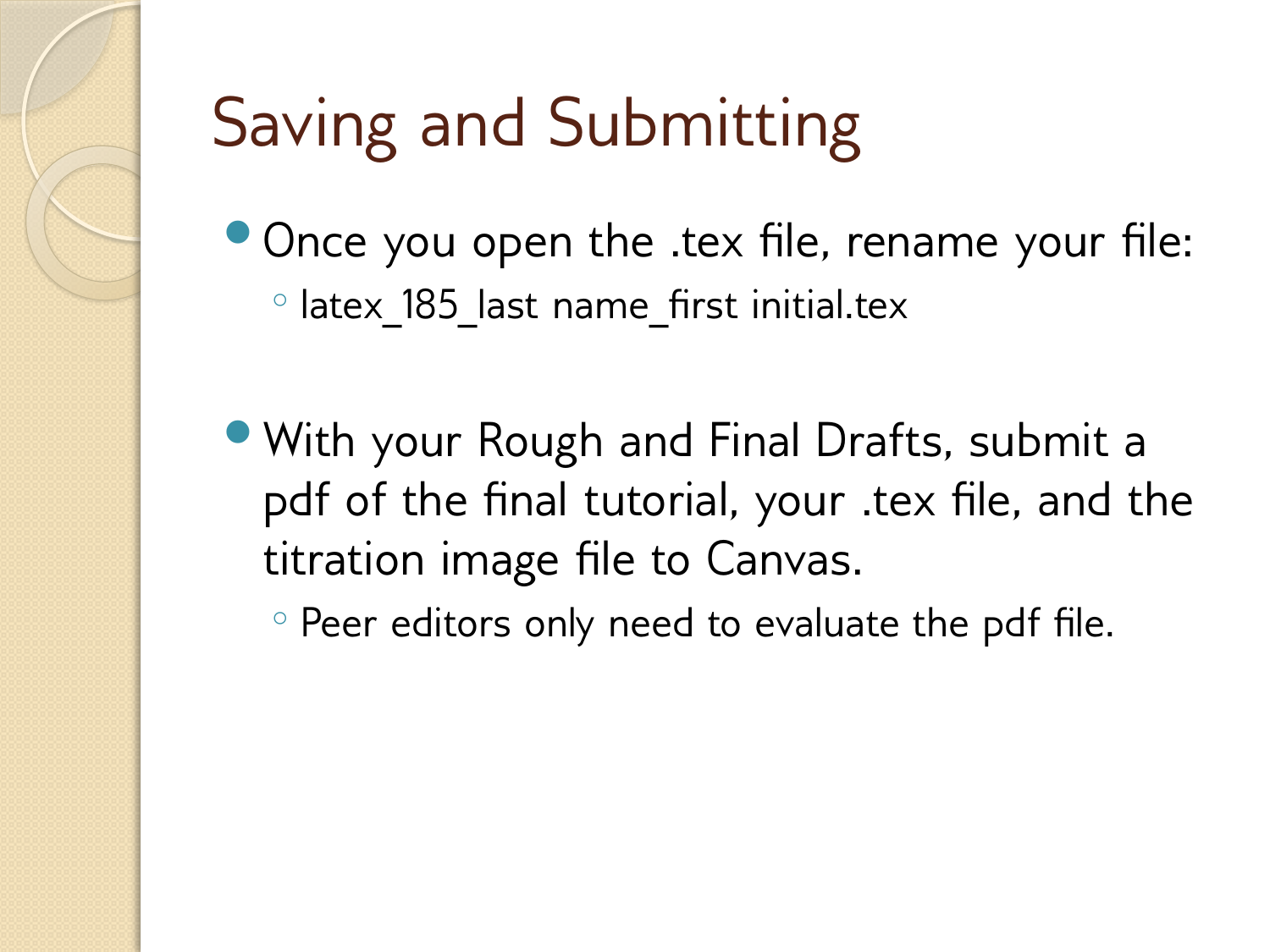

# Saving and Submitting
Once you open the .tex file, rename your file:
latex_185_last name_first initial.tex

With your Rough and Final Drafts, submit a pdf of the final tutorial, your .tex file, and the titration image file to Canvas.
Peer editors only need to evaluate the pdf file.